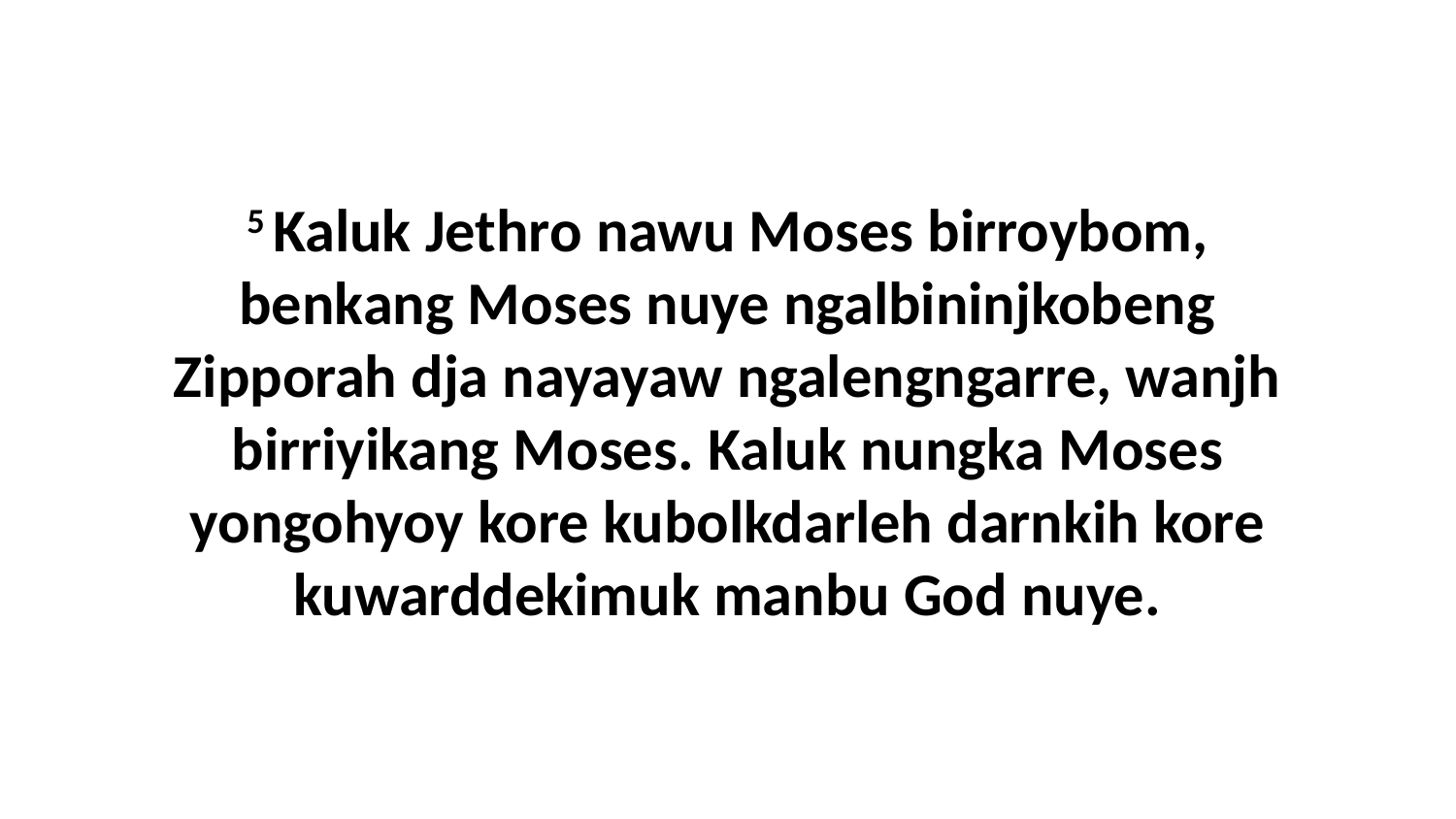

5 Kaluk Jethro nawu Moses birroybom, benkang Moses nuye ngalbininjkobeng Zipporah dja nayayaw ngalengngarre, wanjh birriyikang Moses. Kaluk nungka Moses yongohyoy kore kubolkdarleh darnkih kore kuwarddekimuk manbu God nuye.